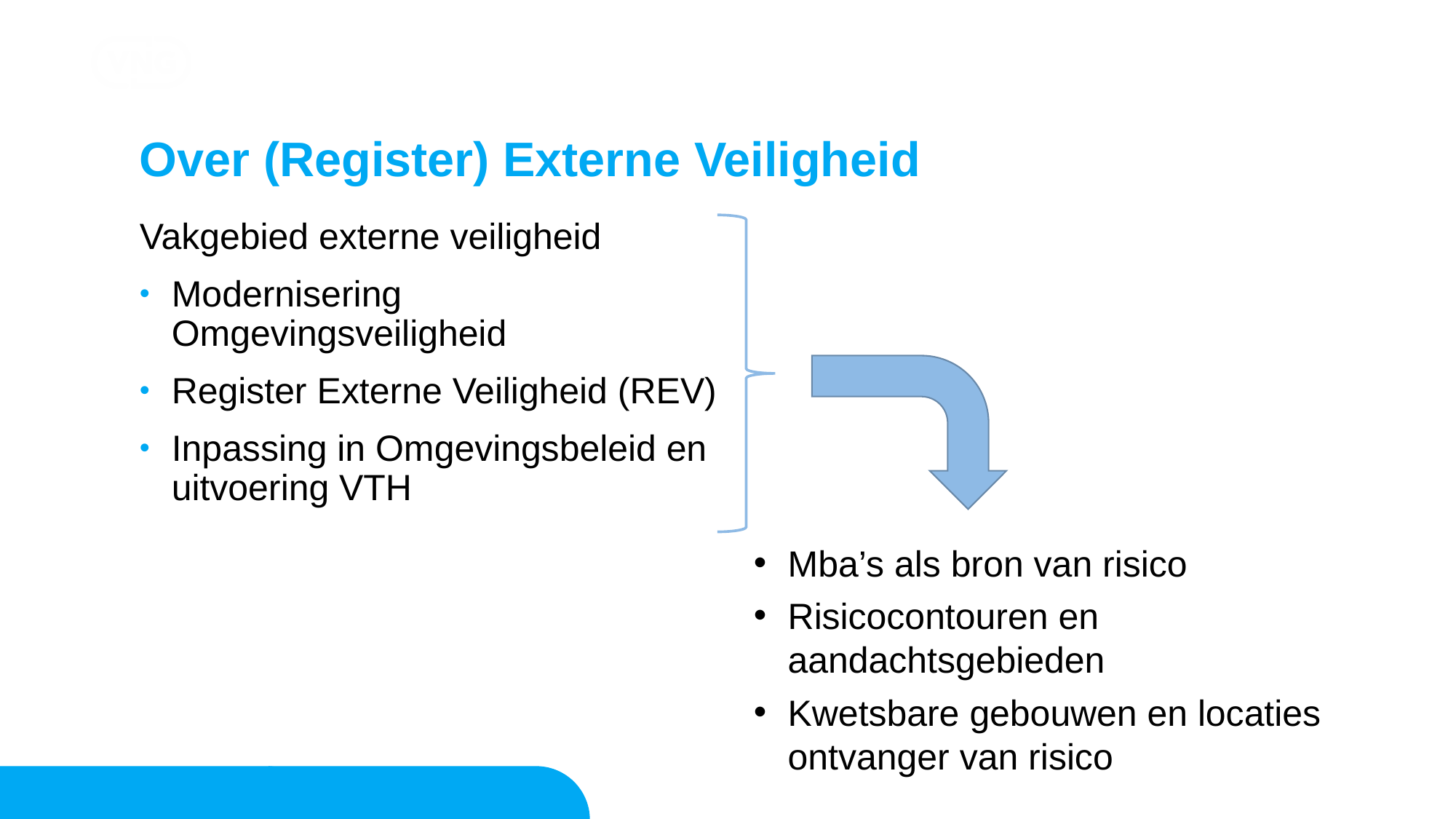

Over (Register) Externe Veiligheid
Vakgebied externe veiligheid
Modernisering Omgevingsveiligheid
Register Externe Veiligheid (REV)
Inpassing in Omgevingsbeleid en uitvoering VTH

Mba’s als bron van risico
Risicocontouren en aandachtsgebieden
Kwetsbare gebouwen en locaties ontvanger van risico